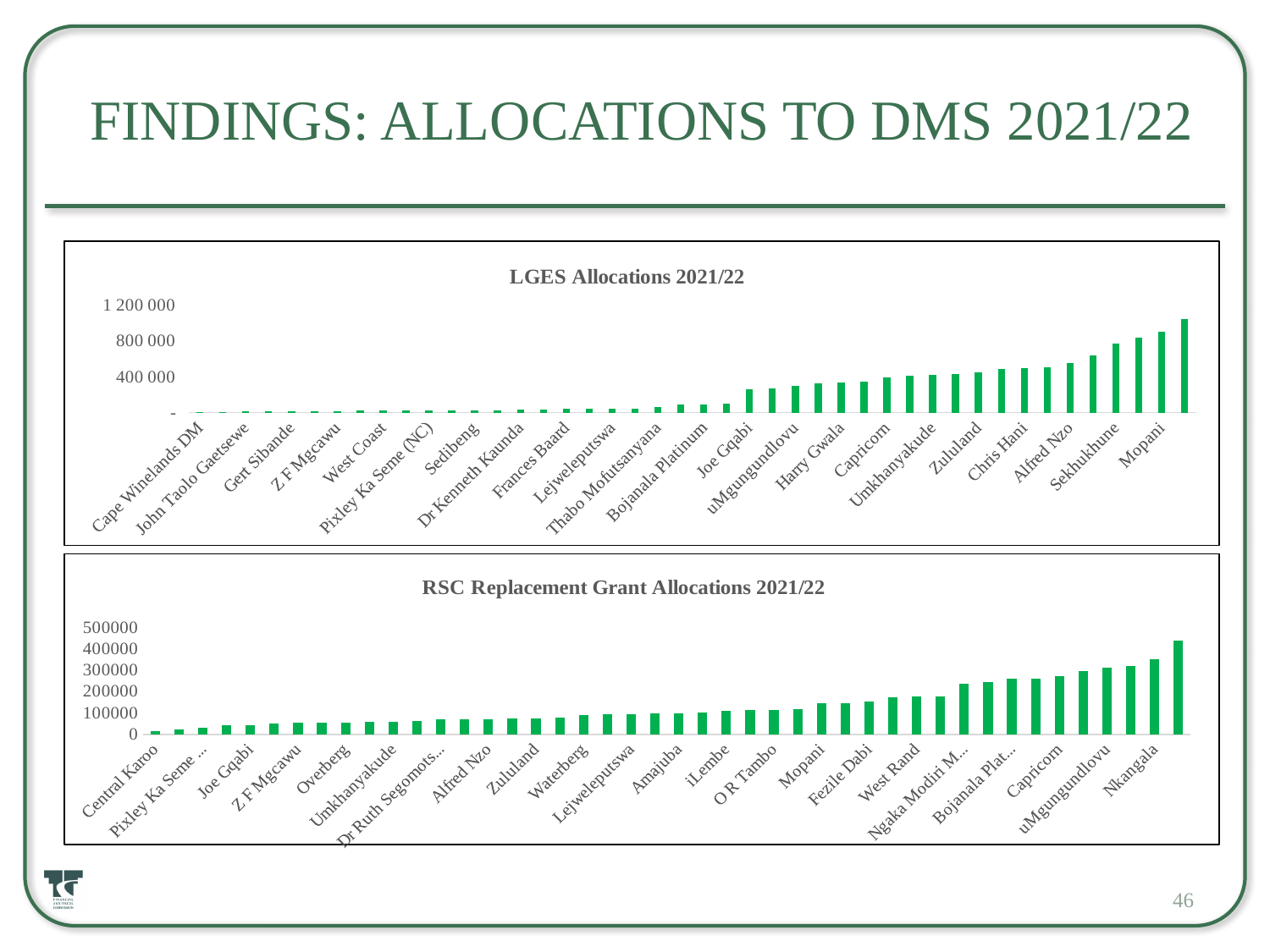

# Findings: Allocations to DMs 2021/22

### Chart: LGES Allocations 2021/22

| Category |  |
|---|---|
| Cape Winelands DM | 2662.0 |
| Namakwa | 7814.0 |
| John Taolo Gaetsewe | 11538.0 |
| Fezile Dabi | 11809.0 |
| Gert Sibande | 14856.0 |
| Central Karoo | 15798.0 |
| Z F Mgcawu | 18244.0 |
| Garden Route | 20652.0 |
| West Coast | 21002.0 |
| Xhariep | 21465.0 |
| Pixley Ka Seme (NC) | 21508.0 |
| Overberg | 23056.0 |
| Sedibeng | 26265.0 |
| Nkangala | 27495.0 |
| Dr Kenneth Kaunda | 28052.0 |
| Sarah Baartman | 31062.0 |
| Frances Baard | 38073.0 |
| Waterberg | 42326.0 |
| Lejweleputswa | 43160.0 |
| West Rand | 45139.0 |
| Thabo Mofutsanyana | 62354.0 |
| Amajuba | 84459.0 |
| Bojanala Platinum | 94185.0 |
| Ehlanzeni | 95843.0 |
| Joe Gqabi | 258893.0 |
| King Cetshwayo | 271387.0 |
| uMgungundlovu | 296893.0 |
| Dr Ruth Segomotsi Mompati | 329543.0 |
| Harry Gwala | 334872.0 |
| Umzinyathi | 345360.0 |
| Capricorn | 394363.0 |
| Uthukela | 406627.0 |
| Umkhanyakude | 415503.0 |
| Ugu | 427924.0 |
| Zululand | 451454.0 |
| iLembe | 490373.0 |
| Chris Hani | 499330.0 |
| Amathole | 500987.0 |
| Alfred Nzo | 548391.0 |
| Ngaka Modiri Molema | 638830.0 |
| Sekhukhune | 766211.0 |
| O R Tambo | 835761.0 |
| Mopani | 899903.0 |
| Vhembe | 1040534.0 |

### Chart: RSC Replacement Grant Allocations 2021/22

| Category |  |
|---|---|
| Central Karoo | 14972.0 |
| Xhariep | 22652.0 |
| Pixley Ka Seme (NC) | 30016.0 |
| Namakwa | 41688.0 |
| Joe Gqabi | 44099.0 |
| Harry Gwala | 52141.0 |
| Z F Mgcawu | 52418.0 |
| John Taolo Gaetsewe | 53867.0 |
| Overberg | 54319.0 |
| Umzinyathi | 56761.0 |
| Umkhanyakude | 57719.0 |
| Thabo Mofutsanyana | 63752.0 |
| Dr Ruth Segomotsi Mompati | 68490.0 |
| Sarah Baartman | 69647.0 |
| Alfred Nzo | 70096.0 |
| Uthukela | 72380.0 |
| Zululand | 73191.0 |
| West Coast | 78470.0 |
| Waterberg | 91165.0 |
| Vhembe | 93902.0 |
| Lejweleputswa | 95057.0 |
| Ugu | 96440.0 |
| Amajuba | 99558.0 |
| Chris Hani | 101291.0 |
| iLembe | 109887.0 |
| Sekhukhune | 112621.0 |
| O R Tambo | 114695.0 |
| Frances Baard | 116538.0 |
| Mopani | 144502.0 |
| Garden Route | 147001.0 |
| Fezile Dabi | 152226.0 |
| Dr Kenneth Kaunda | 172078.0 |
| West Rand | 177450.0 |
| Ehlanzeni | 178855.0 |
| Ngaka Modiri Molema | 234743.0 |
| Cape Winelands DM | 242546.0 |
| Bojanala Platinum | 259092.0 |
| Sedibeng | 259280.0 |
| Capricorn | 271906.0 |
| Gert Sibande | 294552.0 |
| uMgungundlovu | 311659.0 |
| King Cetshwayo | 319462.0 |
| Nkangala | 351052.0 |
| Amathole | 438275.0 |
46